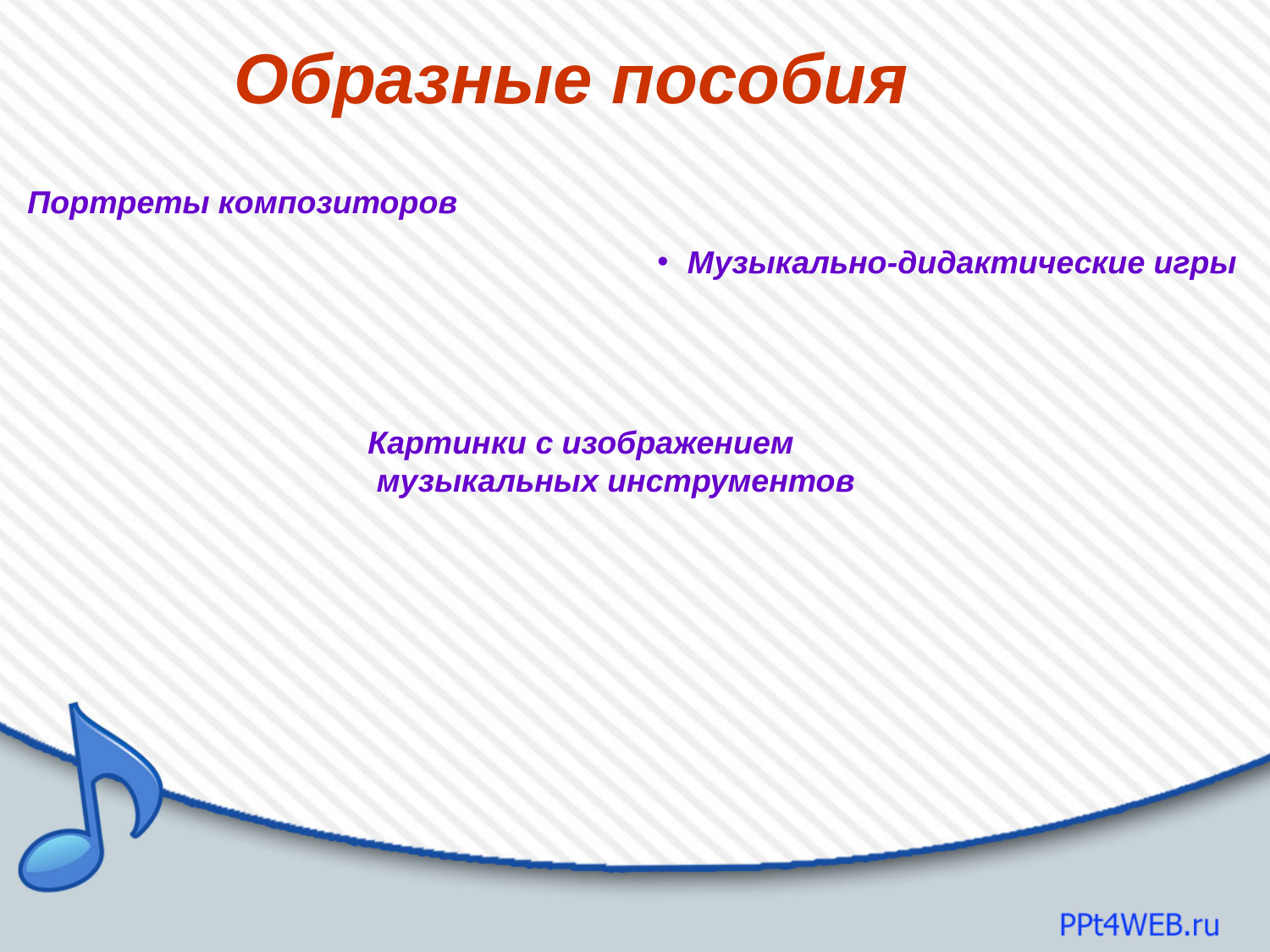

Образные пособия
Портреты композиторов
Музыкально-дидактические игры
Картинки с изображением
 музыкальных инструментов